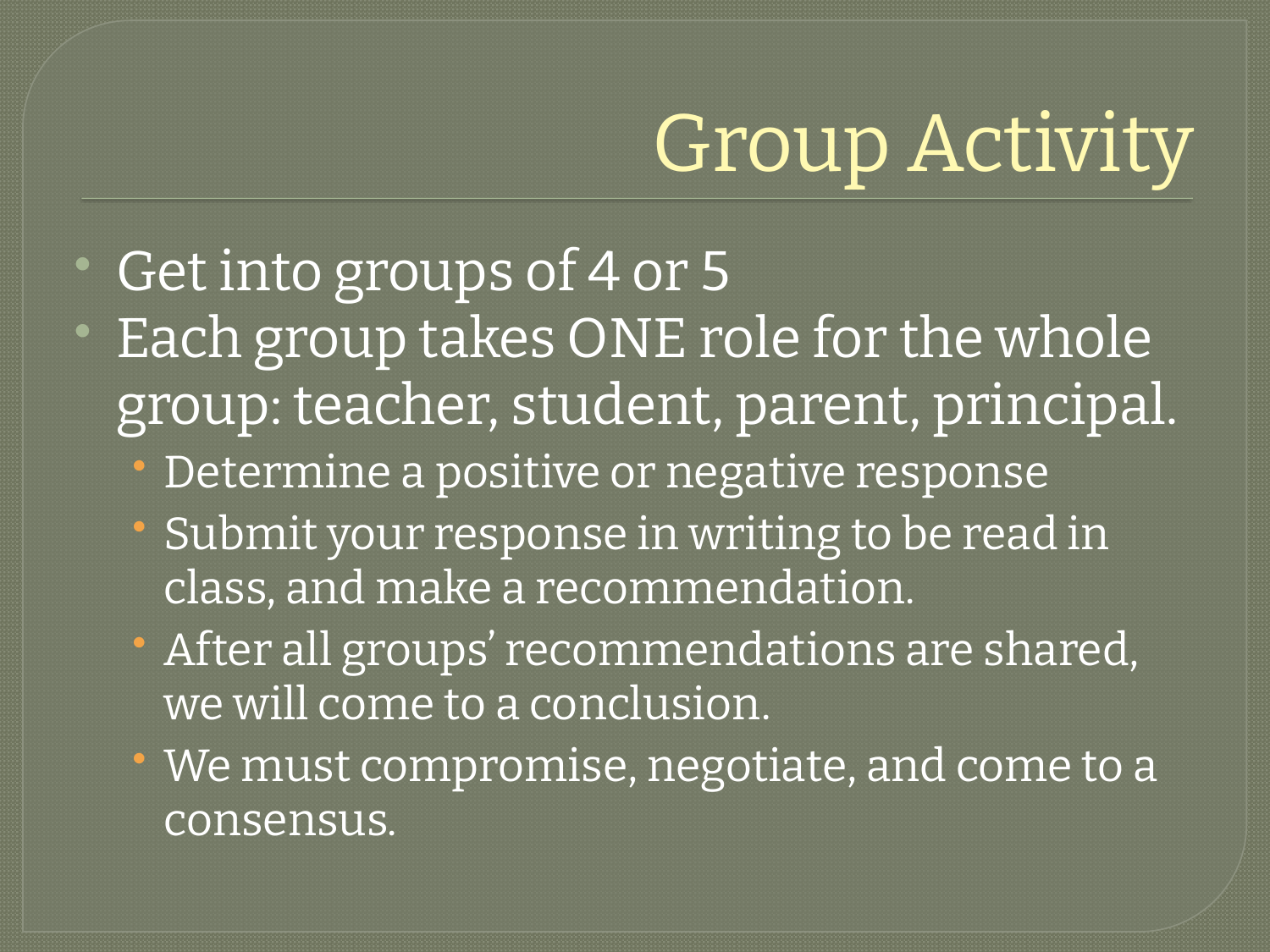

# Group Activity
Get into groups of 4 or 5
Each group takes ONE role for the whole group: teacher, student, parent, principal.
Determine a positive or negative response
Submit your response in writing to be read in class, and make a recommendation.
After all groups’ recommendations are shared, we will come to a conclusion.
We must compromise, negotiate, and come to a consensus.